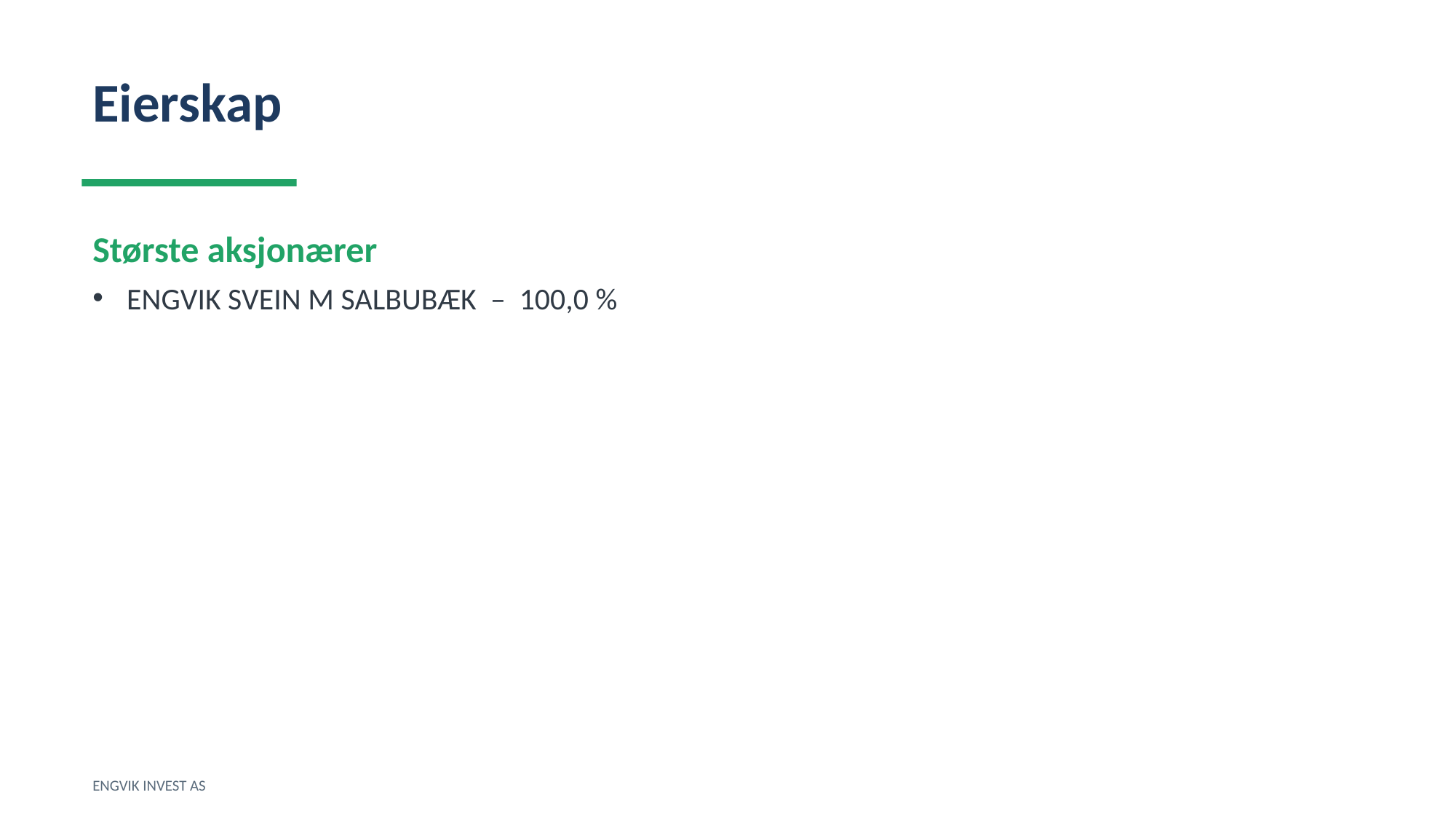

Eierskap

Største aksjonærer
ENGVIK SVEIN M SALBUBÆK  –  100,0 %
ENGVIK INVEST AS